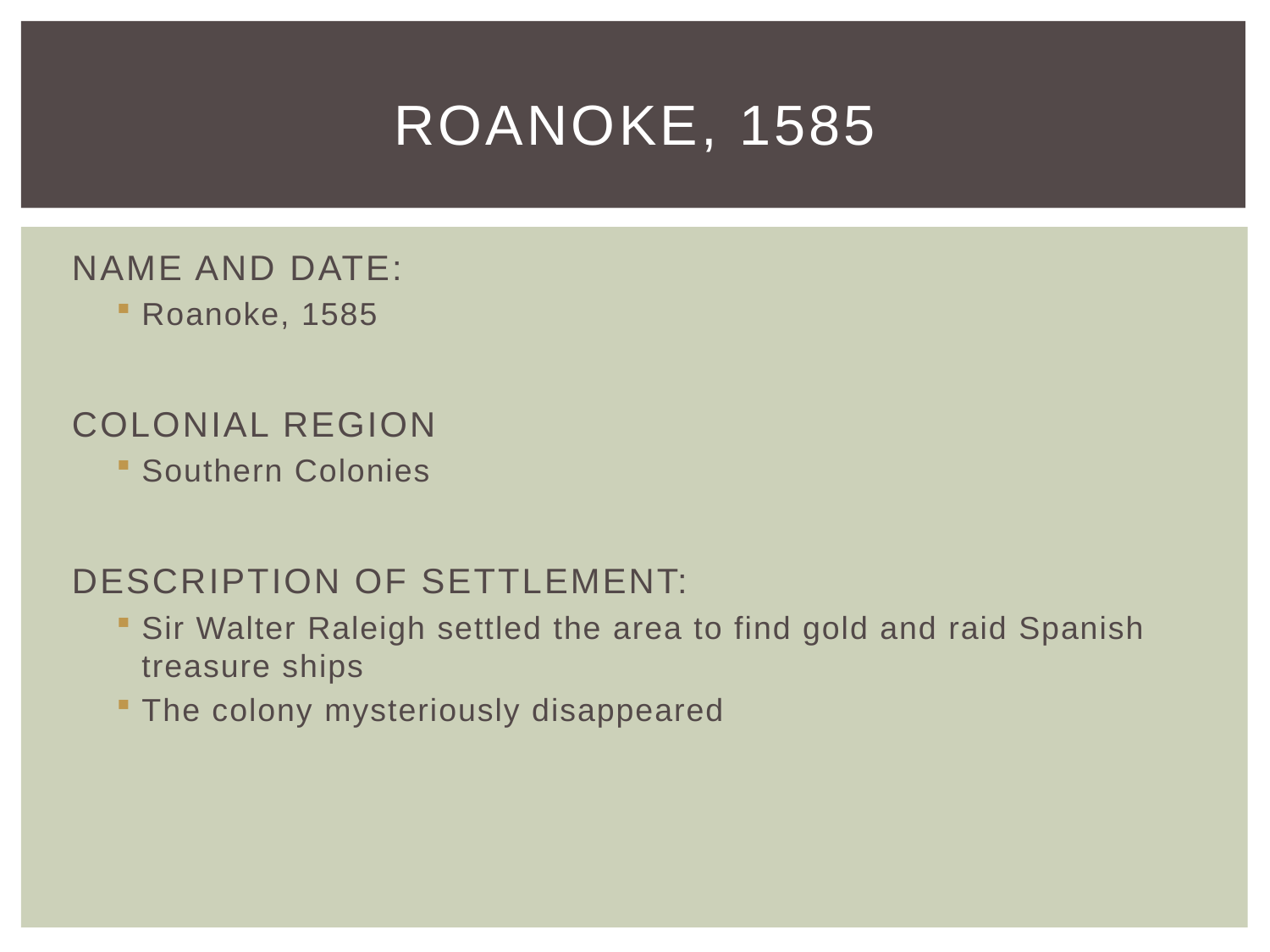

# Roanoke, 1585
NAME AND DATE:
Roanoke, 1585

COLONIAL REGION
Southern Colonies

DESCRIPTION OF SETTLEMENT:
Sir Walter Raleigh settled the area to find gold and raid Spanish treasure ships
The colony mysteriously disappeared